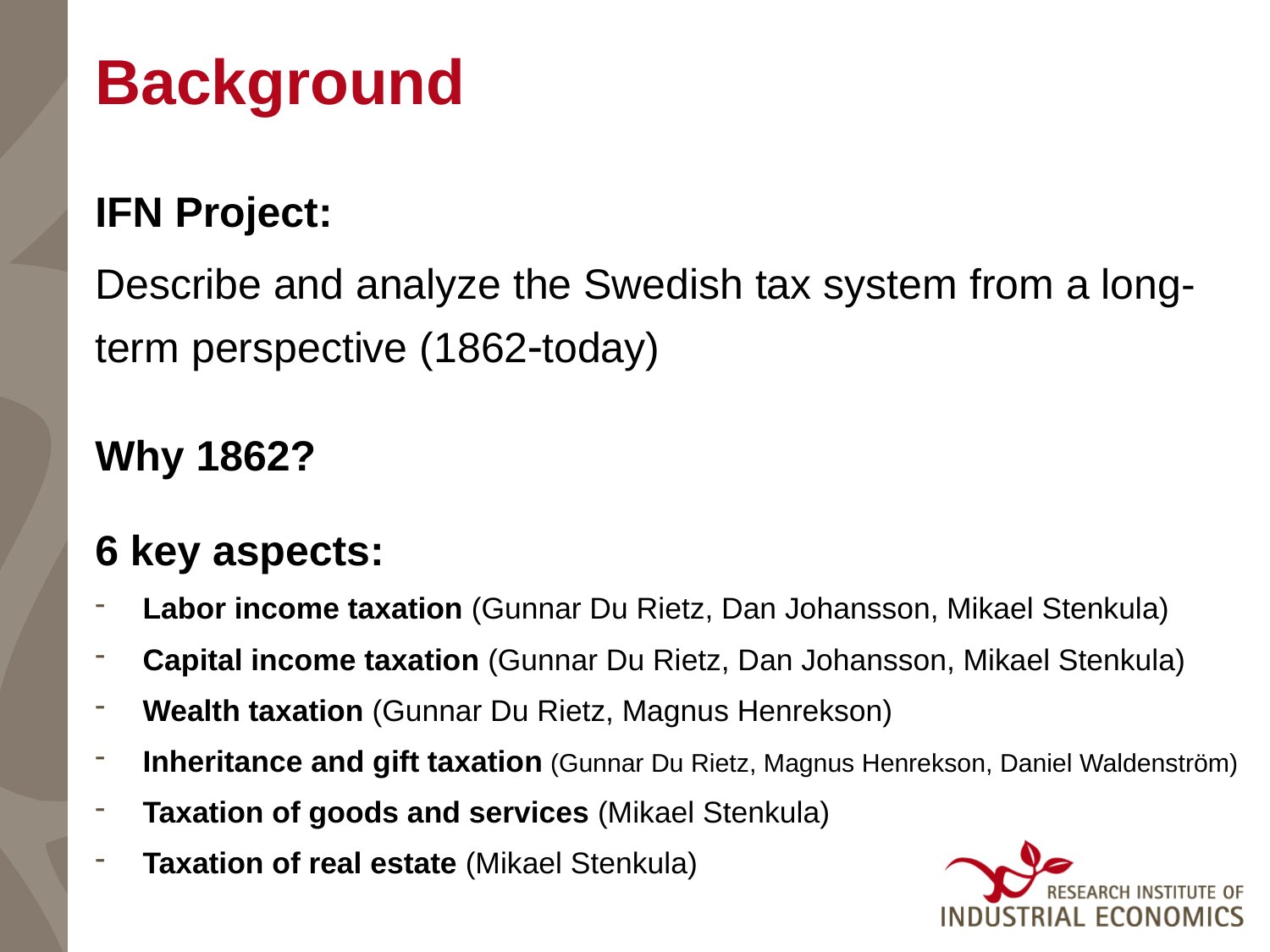

# Background
IFN Project:
Describe and analyze the Swedish tax system from a long-term perspective (1862−today)

Why 1862?

6 key aspects:
Labor income taxation (Gunnar Du Rietz, Dan Johansson, Mikael Stenkula)
Capital income taxation (Gunnar Du Rietz, Dan Johansson, Mikael Stenkula)
Wealth taxation (Gunnar Du Rietz, Magnus Henrekson)
Inheritance and gift taxation (Gunnar Du Rietz, Magnus Henrekson, Daniel Waldenström)
Taxation of goods and services (Mikael Stenkula)
Taxation of real estate (Mikael Stenkula)